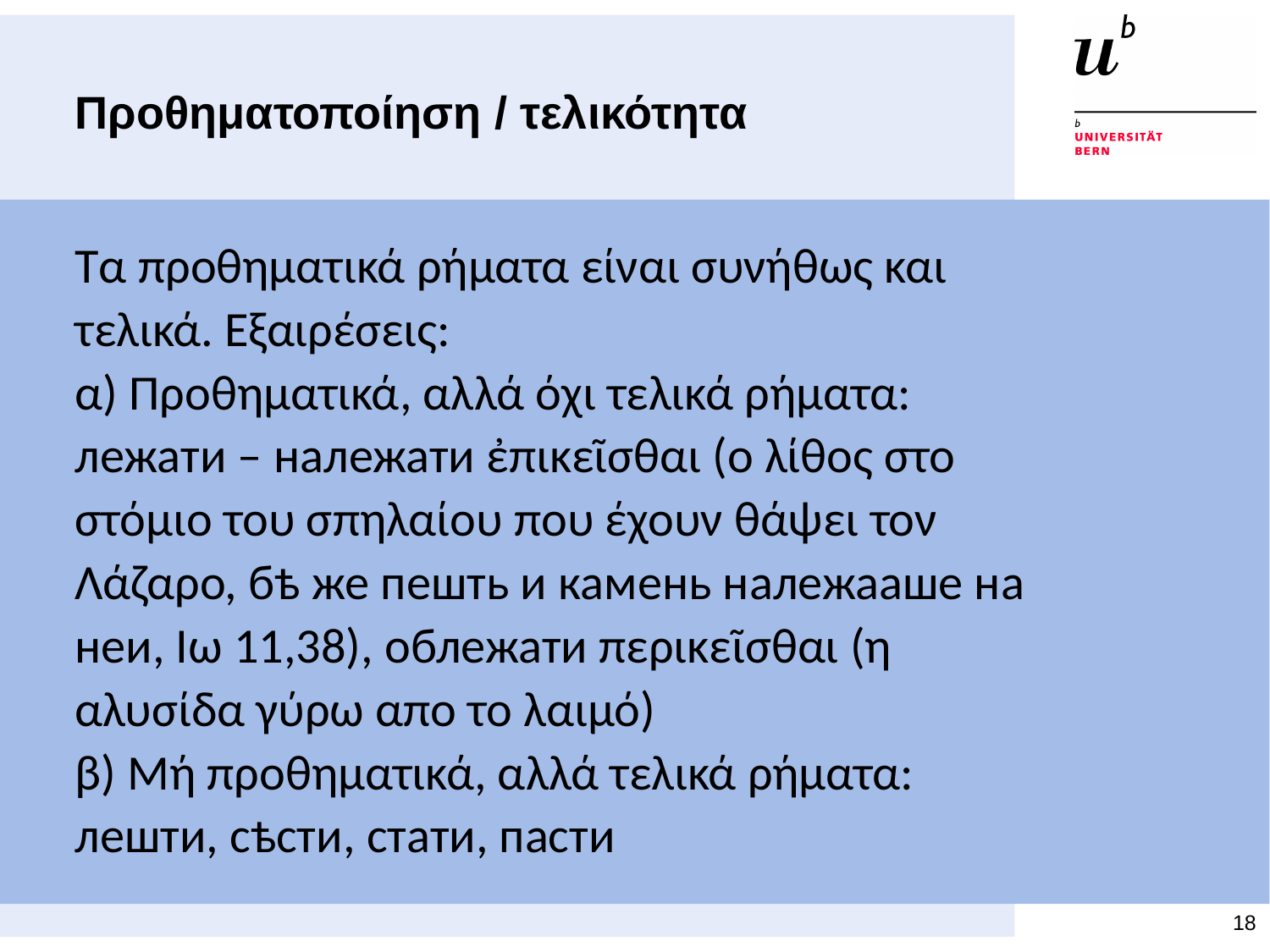

# Προθηματοποίηση / τελικότητα
Τα προθηματικά ρήματα είναι συνήθως και τελικά. Εξαιρέσεις:
α) Προθηματικά, αλλά όχι τελικά ρήματα:
лежати – належати ἐπικεῖσθαι (ο λίθος στο στόμιο του σπηλαίου που έχουν θάψει τον Λάζαρο, бѣ же пешть и камень належааше на неи, Ιω 11,38), облежати περικεῖσθαι (η αλυσίδα γύρω απο το λαιμό)
β) Μή προθηματικά, αλλά τελικά ρήματα: лешти, сѣсти, стати, пасти
18